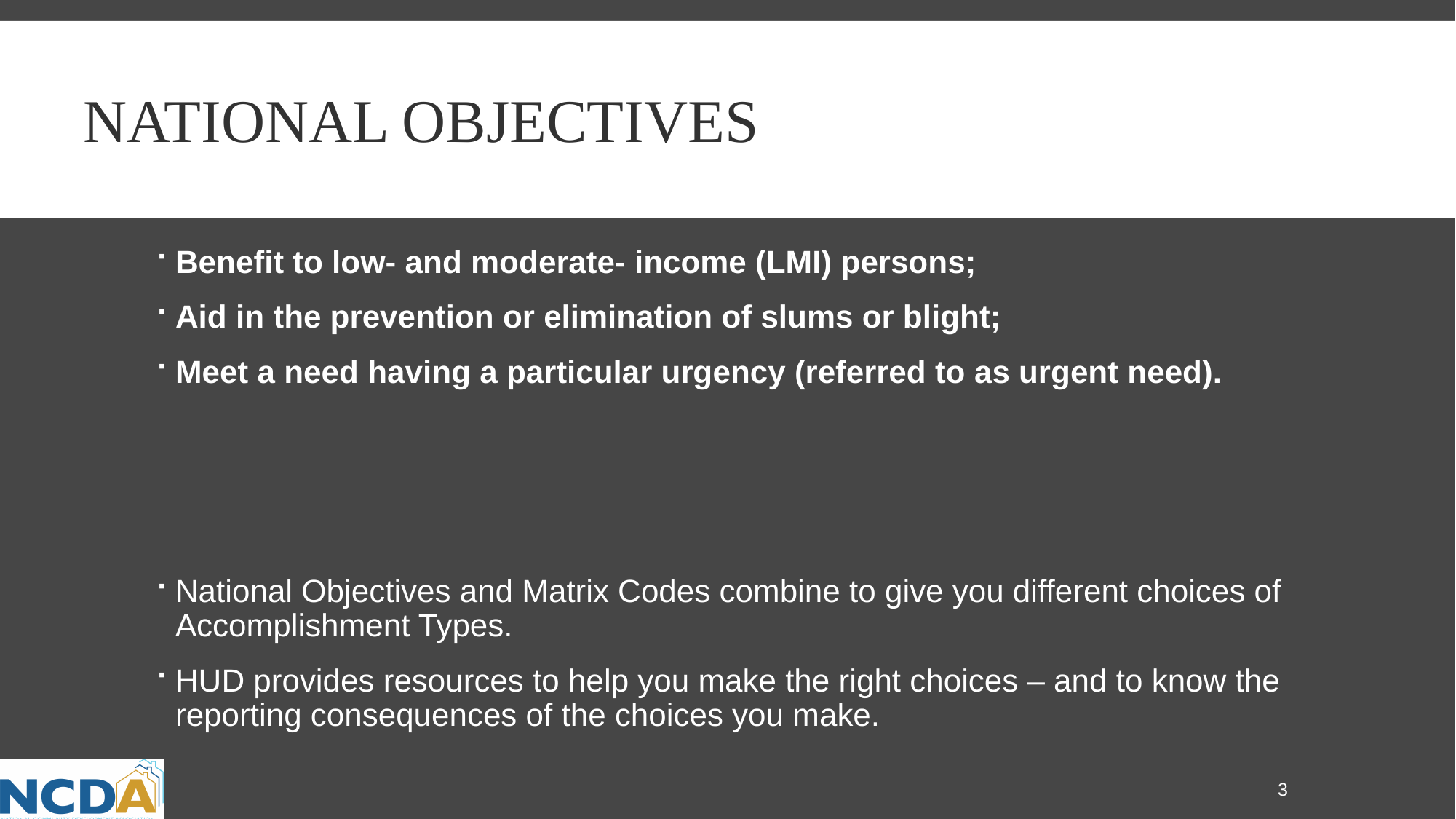

# National Objectives
Benefit to low- and moderate- income (LMI) persons;
Aid in the prevention or elimination of slums or blight;
Meet a need having a particular urgency (referred to as urgent need).

National Objectives and Matrix Codes combine to give you different choices of Accomplishment Types.
HUD provides resources to help you make the right choices – and to know the reporting consequences of the choices you make.

3